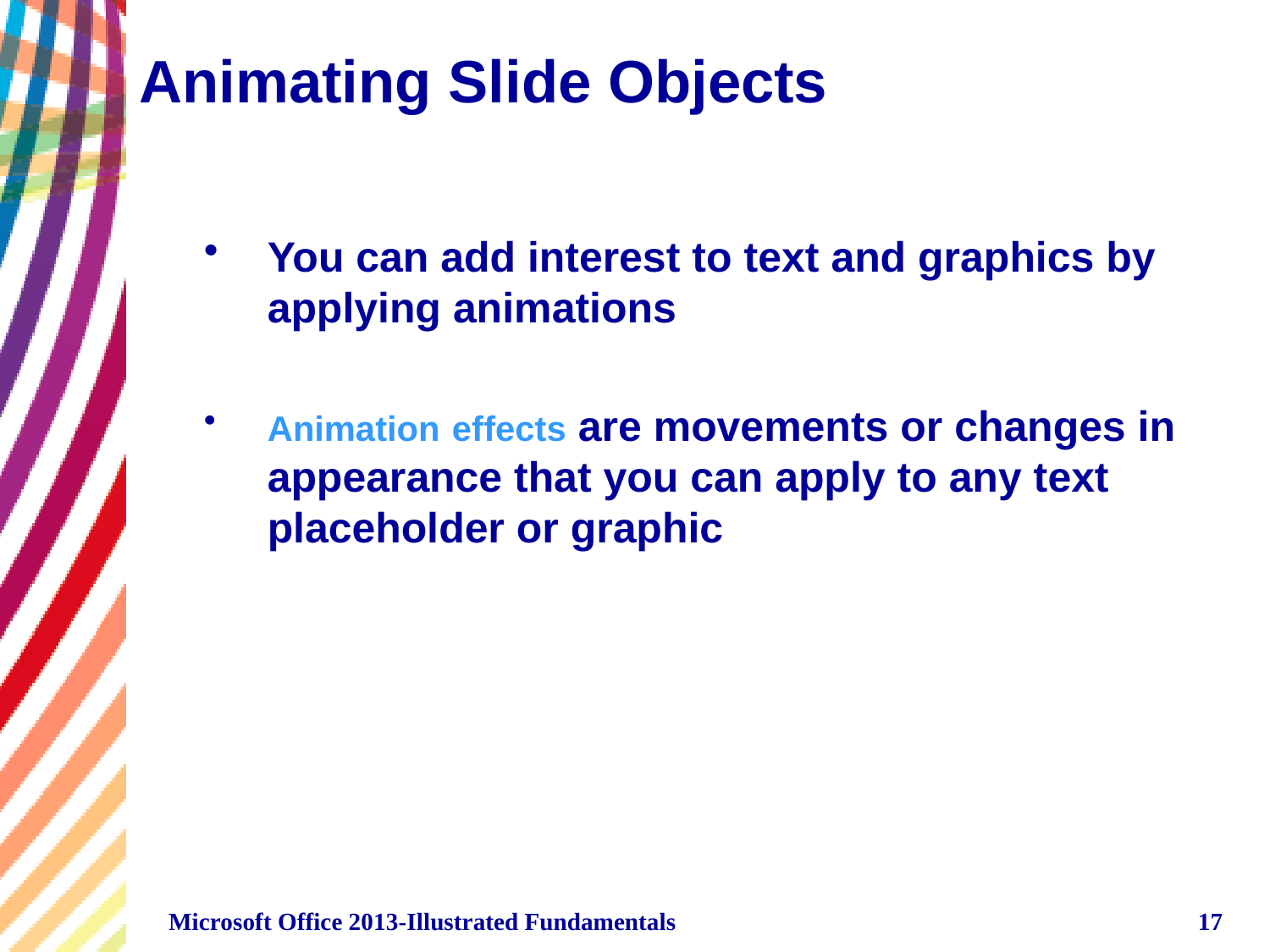

# Animating Slide Objects
You can add interest to text and graphics by applying animations

Animation effects are movements or changes in appearance that you can apply to any text placeholder or graphic
Microsoft Office 2013-Illustrated Fundamentals
17